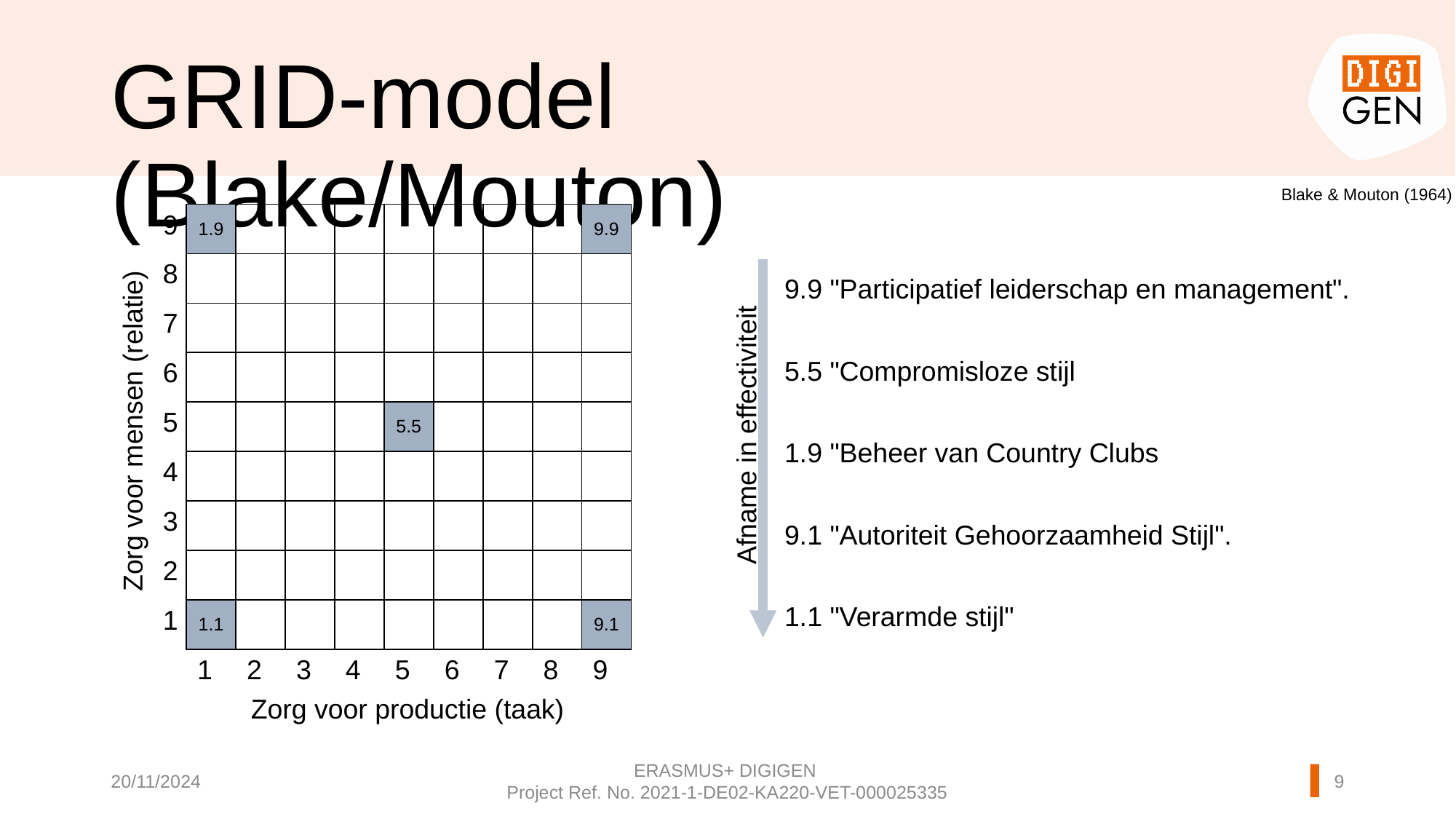

# GRID-model (Blake/Mouton)
Blake & Mouton (1964)

| 9 | 1.9 |  |  |  |  |  |  |  | 9.9 |
| --- | --- | --- | --- | --- | --- | --- | --- | --- | --- |
| 8 |  |  |  |  |  |  |  |  |  |
| 7 |  |  |  |  |  |  |  |  |  |
| 6 |  |  |  |  |  |  |  |  |  |
| 5 |  |  |  |  | 5.5 |  |  |  |  |
| 4 |  |  |  |  |  |  |  |  |  |
| 3 |  |  |  |  |  |  |  |  |  |
| 2 |  |  |  |  |  |  |  |  |  |
| 1 | 1.1 |  |  |  |  |  |  |  | 9.1 |
|  | 1 | 2 | 3 | 4 | 5 | 6 | 7 | 8 | 9 |
9.9 "Participatief leiderschap en management".
5.5 "Compromisloze stijl
1.9 "Beheer van Country Clubs
9.1 "Autoriteit Gehoorzaamheid Stijl".
1.1 "Verarmde stijl"
Zorg voor mensen (relatie)
Afname in effectiviteit
Zorg voor productie (taak)
ERASMUS+ DIGIGEN
Project Ref. No. 2021-1-DE02-KA220-VET-000025335
9
20/11/2024